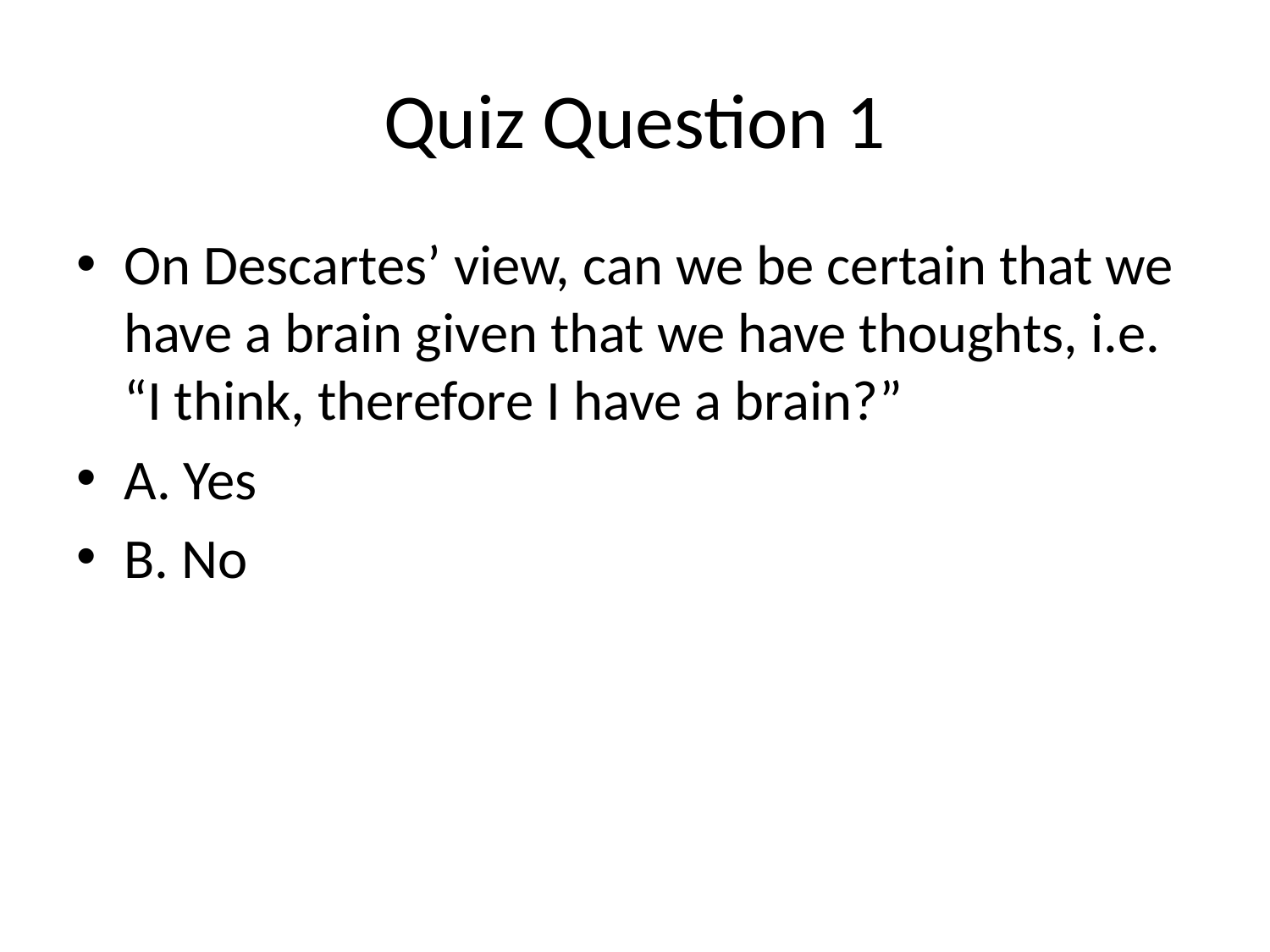

# Quiz Question 1
On Descartes’ view, can we be certain that we have a brain given that we have thoughts, i.e. “I think, therefore I have a brain?”
A. Yes
B. No